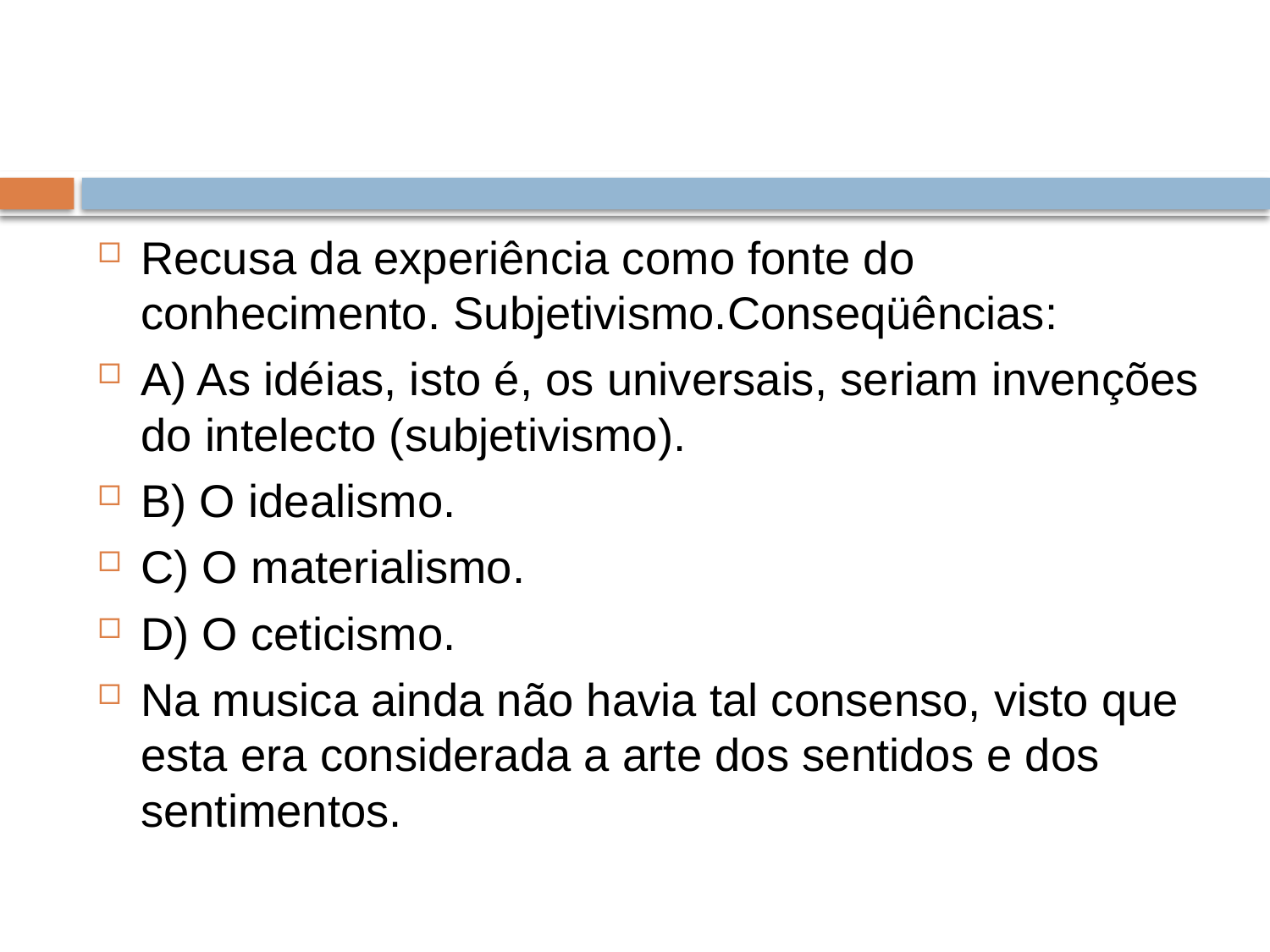

#
Recusa da experiência como fonte do  conhecimento. Subjetivismo.Conseqüências:
A) As idéias, isto é, os universais, seriam invenções do intelecto (subjetivismo).
B) O idealismo.
C) O materialismo.
D) O ceticismo.
Na musica ainda não havia tal consenso, visto que esta era considerada a arte dos sentidos e dos sentimentos.